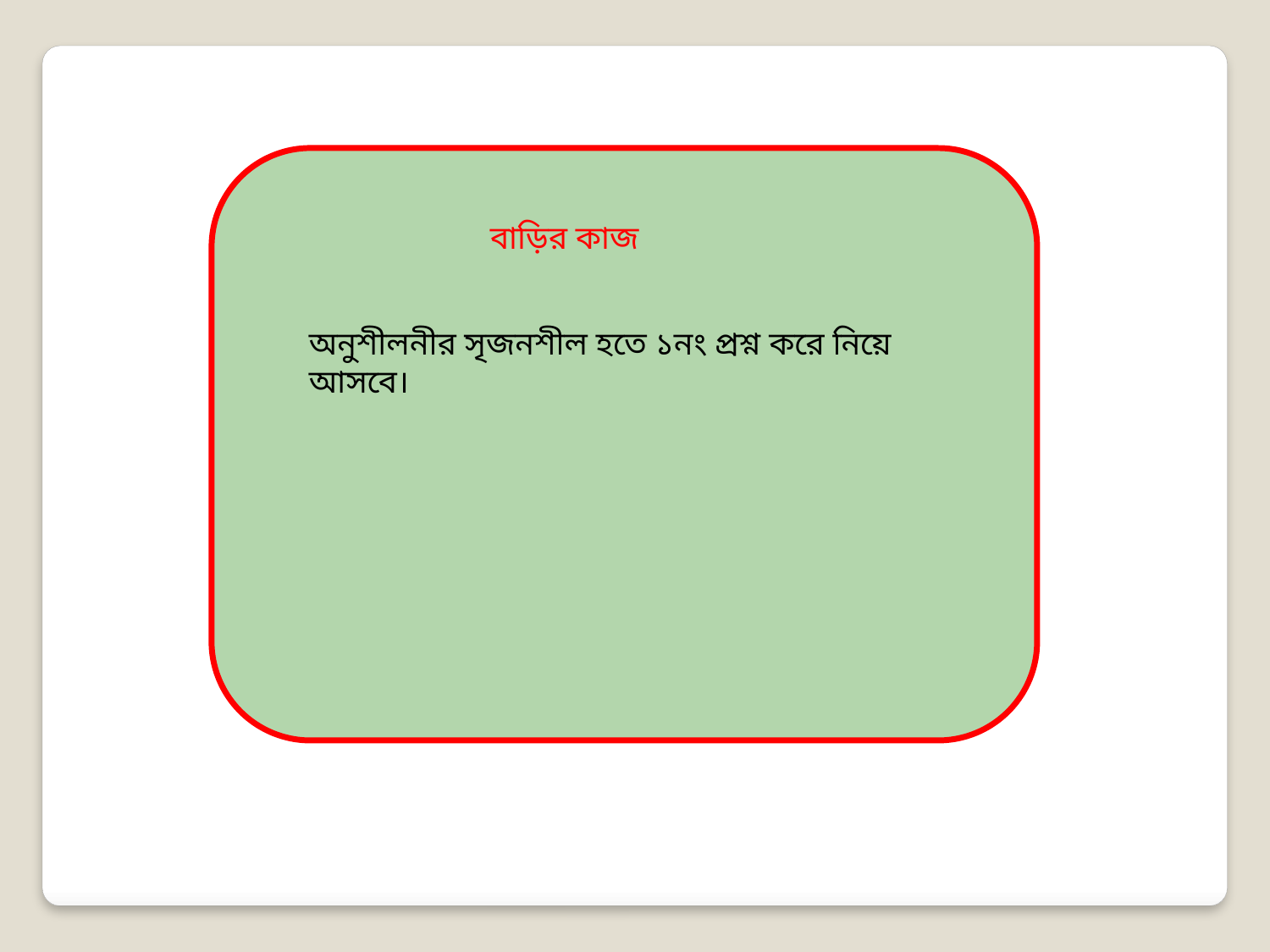

বাড়ির কাজ
অনুশীলনীর সৃজনশীল হতে ১নং প্রশ্ন করে নিয়ে আসবে।